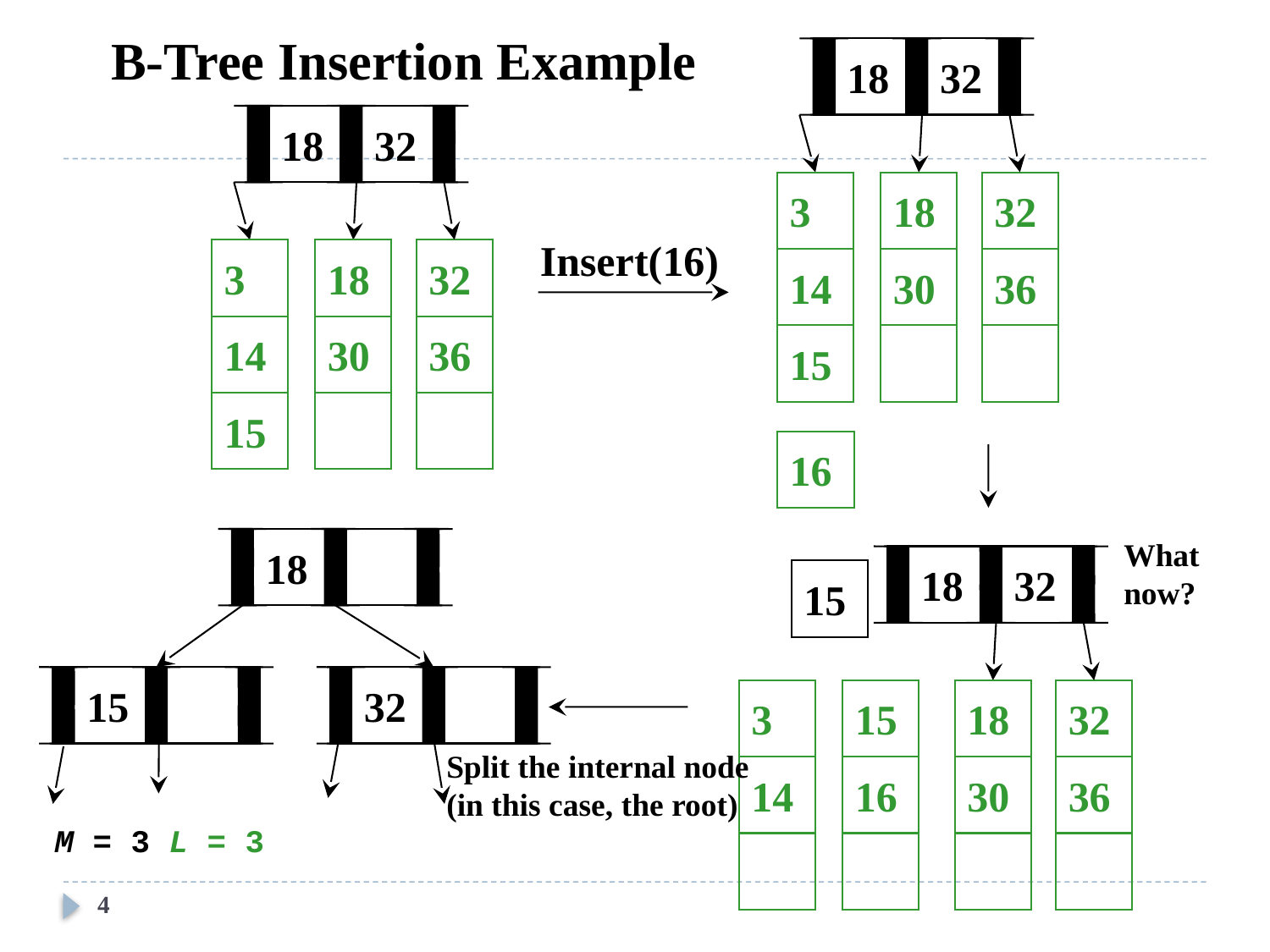

B-Tree Insertion Example

18

32

3
18
32
14
30
36
15

16

18

32

3
18
32
14
30
36
15

Insert(16)

18

15

32

What now?

18

32

15
3
15
18
32
14
16
30
36

Split the internal node (in this case, the root)
M = 3 L = 3
4